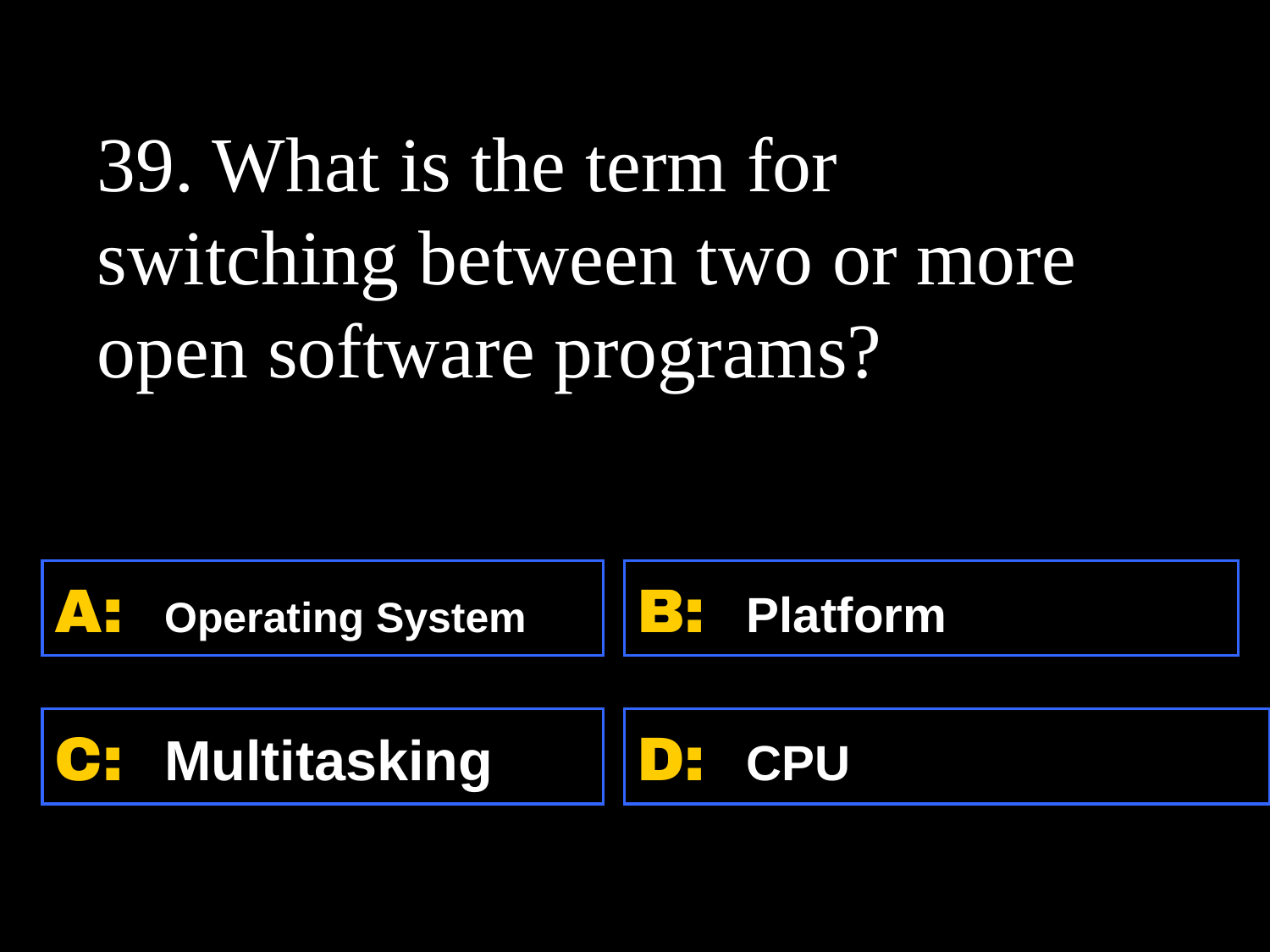

39. What is the term for switching between two or more open software programs?
A:  Operating System
B:  Platform
C:  Multitasking
D:  CPU